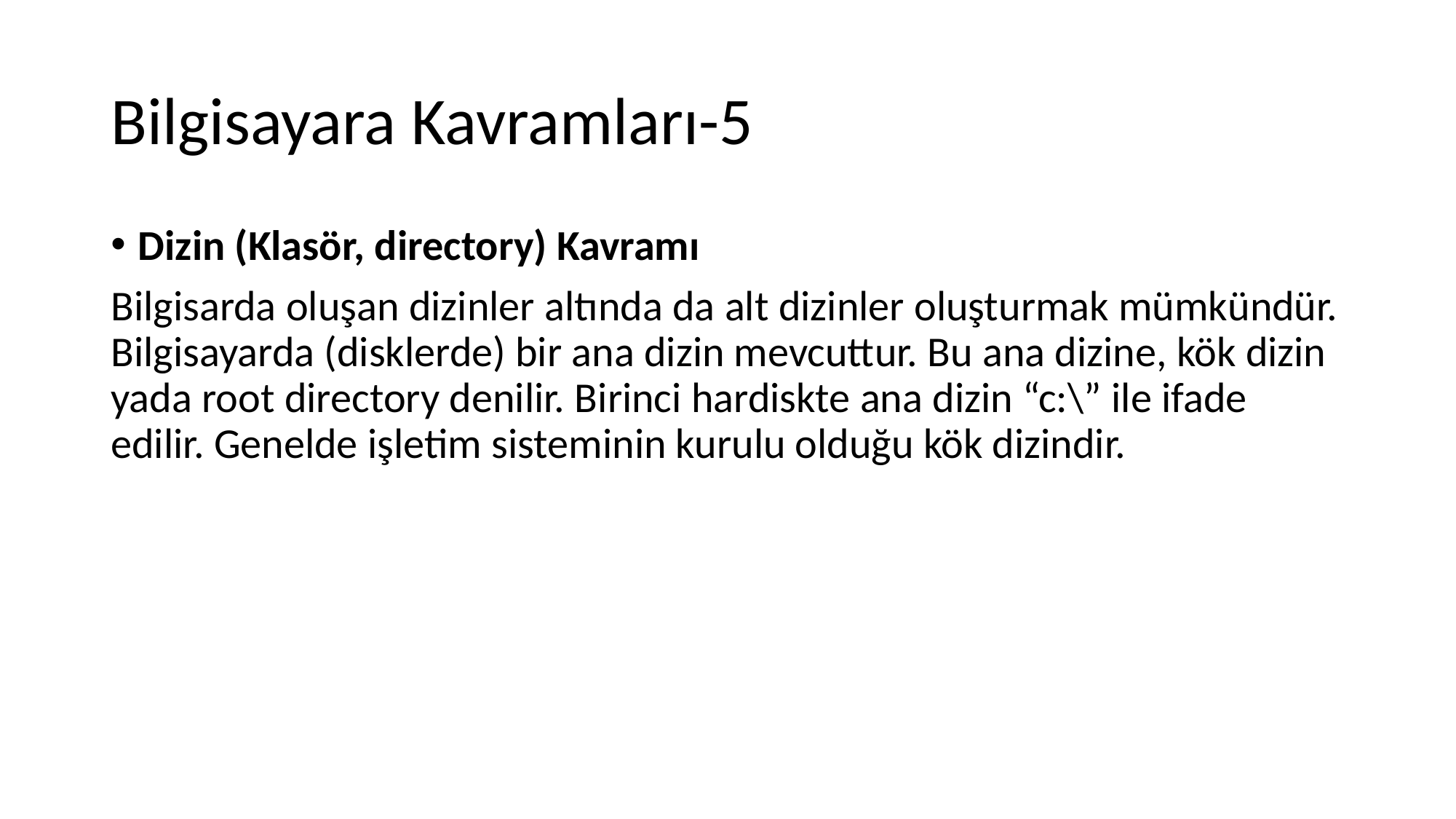

# Bilgisayara Kavramları-5
Dizin (Klasör, directory) Kavramı
Bilgisarda oluşan dizinler altında da alt dizinler oluşturmak mümkündür. Bilgisayarda (disklerde) bir ana dizin mevcuttur. Bu ana dizine, kök dizin yada root directory denilir. Birinci hardiskte ana dizin “c:\” ile ifade edilir. Genelde işletim sisteminin kurulu olduğu kök dizindir.